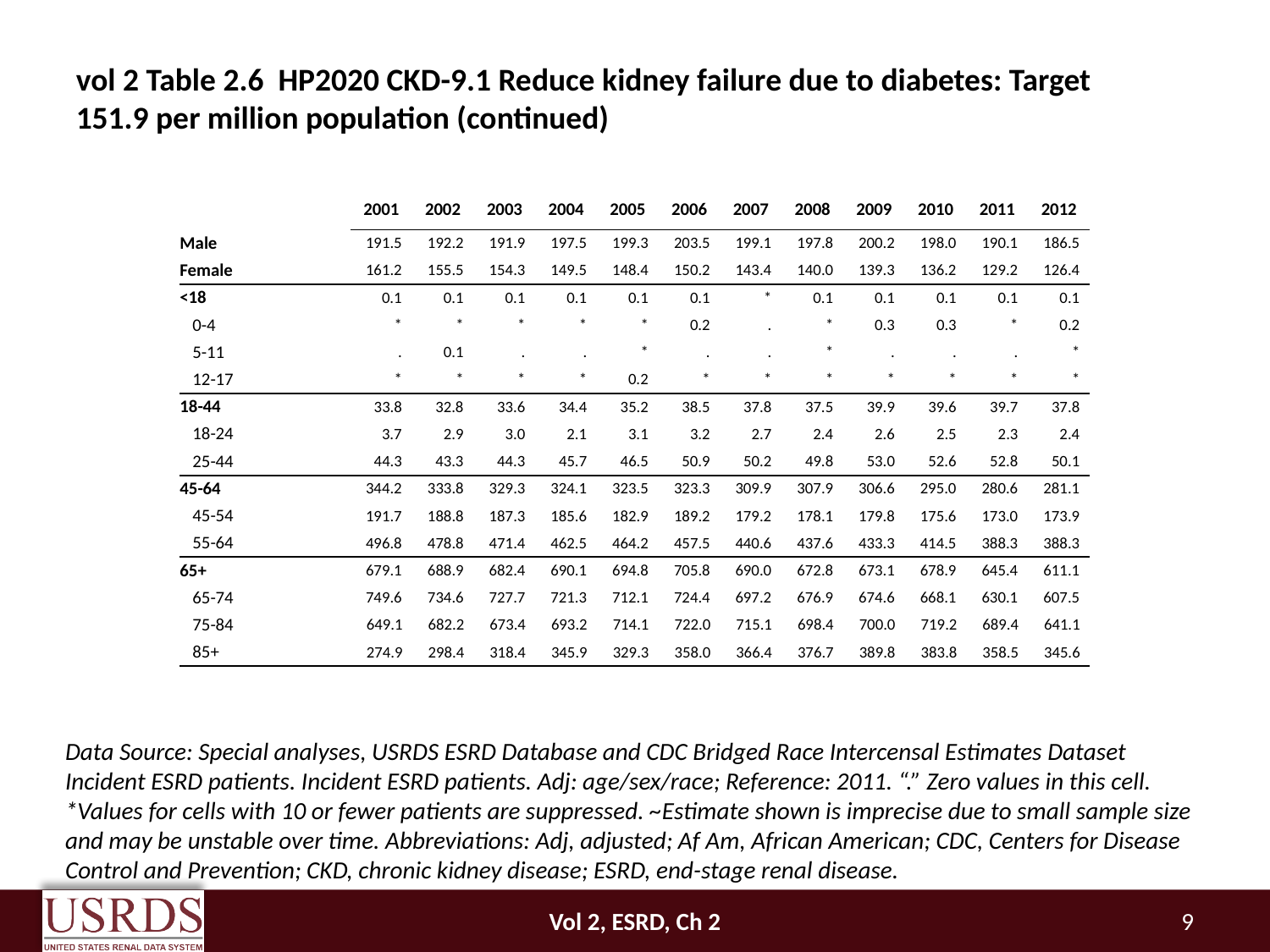

#

vol 2 Table 2.6  HP2020 CKD-9.1 Reduce kidney failure due to diabetes: Target 151.9 per million population (continued)

|  | 2001 | 2002 | 2003 | 2004 | 2005 | 2006 | 2007 | 2008 | 2009 | 2010 | 2011 | 2012 |
| --- | --- | --- | --- | --- | --- | --- | --- | --- | --- | --- | --- | --- |
| Male | 191.5 | 192.2 | 191.9 | 197.5 | 199.3 | 203.5 | 199.1 | 197.8 | 200.2 | 198.0 | 190.1 | 186.5 |
| Female | 161.2 | 155.5 | 154.3 | 149.5 | 148.4 | 150.2 | 143.4 | 140.0 | 139.3 | 136.2 | 129.2 | 126.4 |
| <18 | 0.1 | 0.1 | 0.1 | 0.1 | 0.1 | 0.1 | \* | 0.1 | 0.1 | 0.1 | 0.1 | 0.1 |
| 0-4 | \* | \* | \* | \* | \* | 0.2 | . | \* | 0.3 | 0.3 | \* | 0.2 |
| 5-11 | . | 0.1 | . | . | \* | . | . | \* | . | . | . | \* |
| 12-17 | \* | \* | \* | \* | 0.2 | \* | \* | \* | \* | \* | \* | \* |
| 18-44 | 33.8 | 32.8 | 33.6 | 34.4 | 35.2 | 38.5 | 37.8 | 37.5 | 39.9 | 39.6 | 39.7 | 37.8 |
| 18-24 | 3.7 | 2.9 | 3.0 | 2.1 | 3.1 | 3.2 | 2.7 | 2.4 | 2.6 | 2.5 | 2.3 | 2.4 |
| 25-44 | 44.3 | 43.3 | 44.3 | 45.7 | 46.5 | 50.9 | 50.2 | 49.8 | 53.0 | 52.6 | 52.8 | 50.1 |
| 45-64 | 344.2 | 333.8 | 329.3 | 324.1 | 323.5 | 323.3 | 309.9 | 307.9 | 306.6 | 295.0 | 280.6 | 281.1 |
| 45-54 | 191.7 | 188.8 | 187.3 | 185.6 | 182.9 | 189.2 | 179.2 | 178.1 | 179.8 | 175.6 | 173.0 | 173.9 |
| 55-64 | 496.8 | 478.8 | 471.4 | 462.5 | 464.2 | 457.5 | 440.6 | 437.6 | 433.3 | 414.5 | 388.3 | 388.3 |
| 65+ | 679.1 | 688.9 | 682.4 | 690.1 | 694.8 | 705.8 | 690.0 | 672.8 | 673.1 | 678.9 | 645.4 | 611.1 |
| 65-74 | 749.6 | 734.6 | 727.7 | 721.3 | 712.1 | 724.4 | 697.2 | 676.9 | 674.6 | 668.1 | 630.1 | 607.5 |
| 75-84 | 649.1 | 682.2 | 673.4 | 693.2 | 714.1 | 722.0 | 715.1 | 698.4 | 700.0 | 719.2 | 689.4 | 641.1 |
| 85+ | 274.9 | 298.4 | 318.4 | 345.9 | 329.3 | 358.0 | 366.4 | 376.7 | 389.8 | 383.8 | 358.5 | 345.6 |
Data Source: Special analyses, USRDS ESRD Database and CDC Bridged Race Intercensal Estimates Dataset Incident ESRD patients. Incident ESRD patients. Adj: age/sex/race; Reference: 2011. “.” Zero values in this cell. *Values for cells with 10 or fewer patients are suppressed. ~Estimate shown is imprecise due to small sample size and may be unstable over time. Abbreviations: Adj, adjusted; Af Am, African American; CDC, Centers for Disease Control and Prevention; CKD, chronic kidney disease; ESRD, end-stage renal disease.
Vol 2, ESRD, Ch 2
9